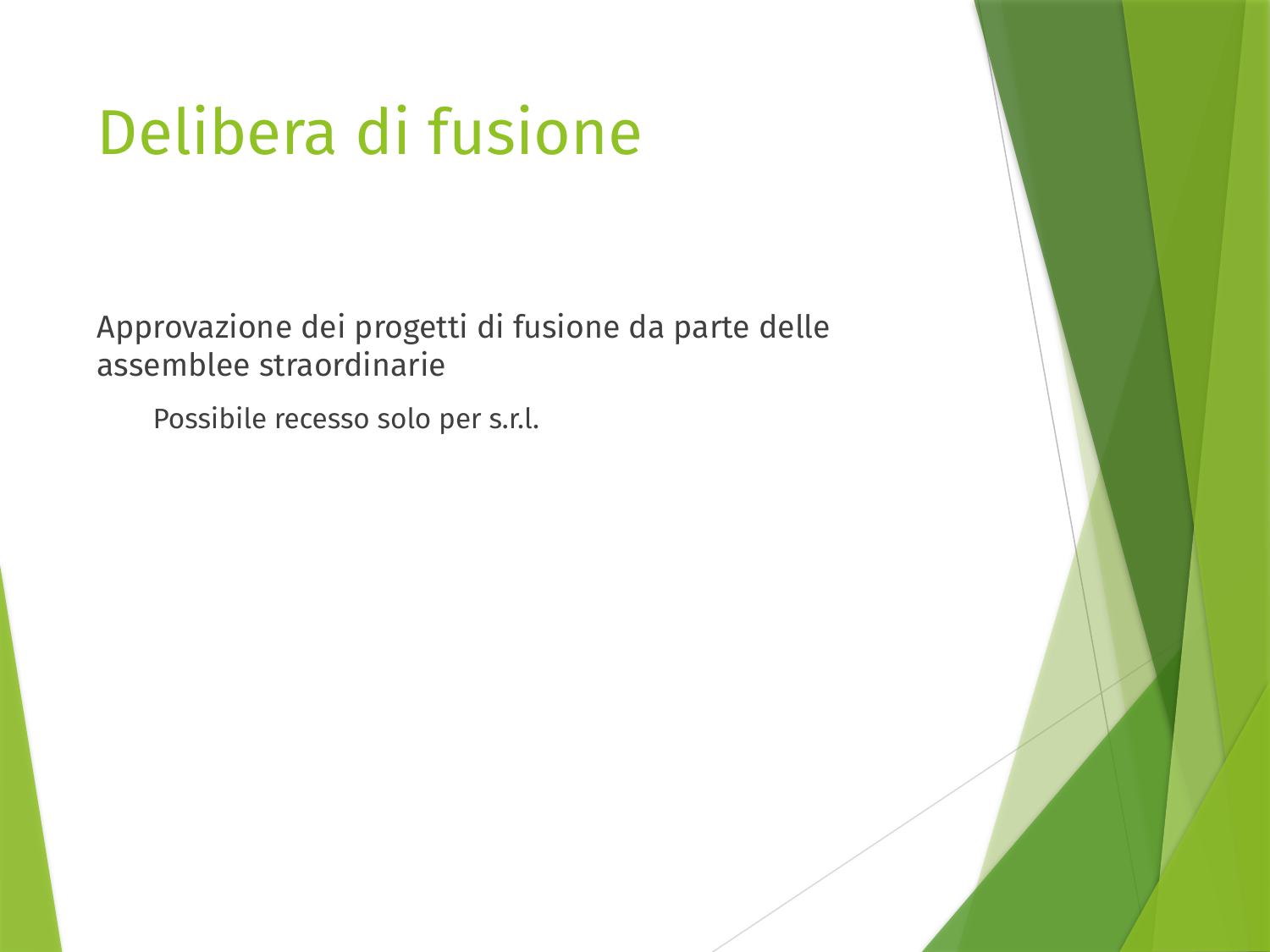

# Delibera di fusione
Approvazione dei progetti di fusione da parte delle assemblee straordinarie
Possibile recesso solo per s.r.l.